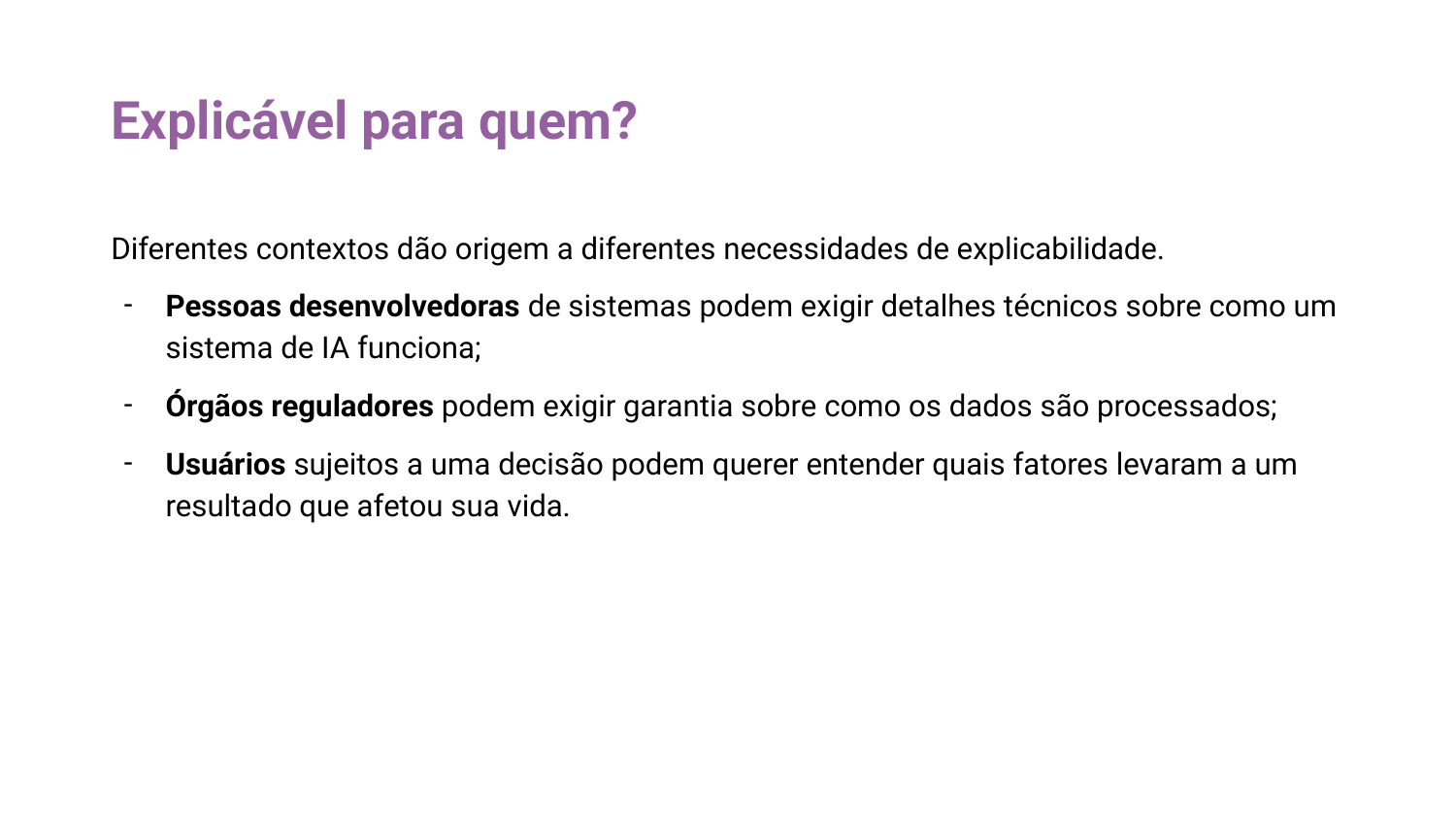

# Explicável para quem?
Diferentes contextos dão origem a diferentes necessidades de explicabilidade.
Pessoas desenvolvedoras de sistemas podem exigir detalhes técnicos sobre como um sistema de IA funciona;
Órgãos reguladores podem exigir garantia sobre como os dados são processados;
Usuários sujeitos a uma decisão podem querer entender quais fatores levaram a um resultado que afetou sua vida.